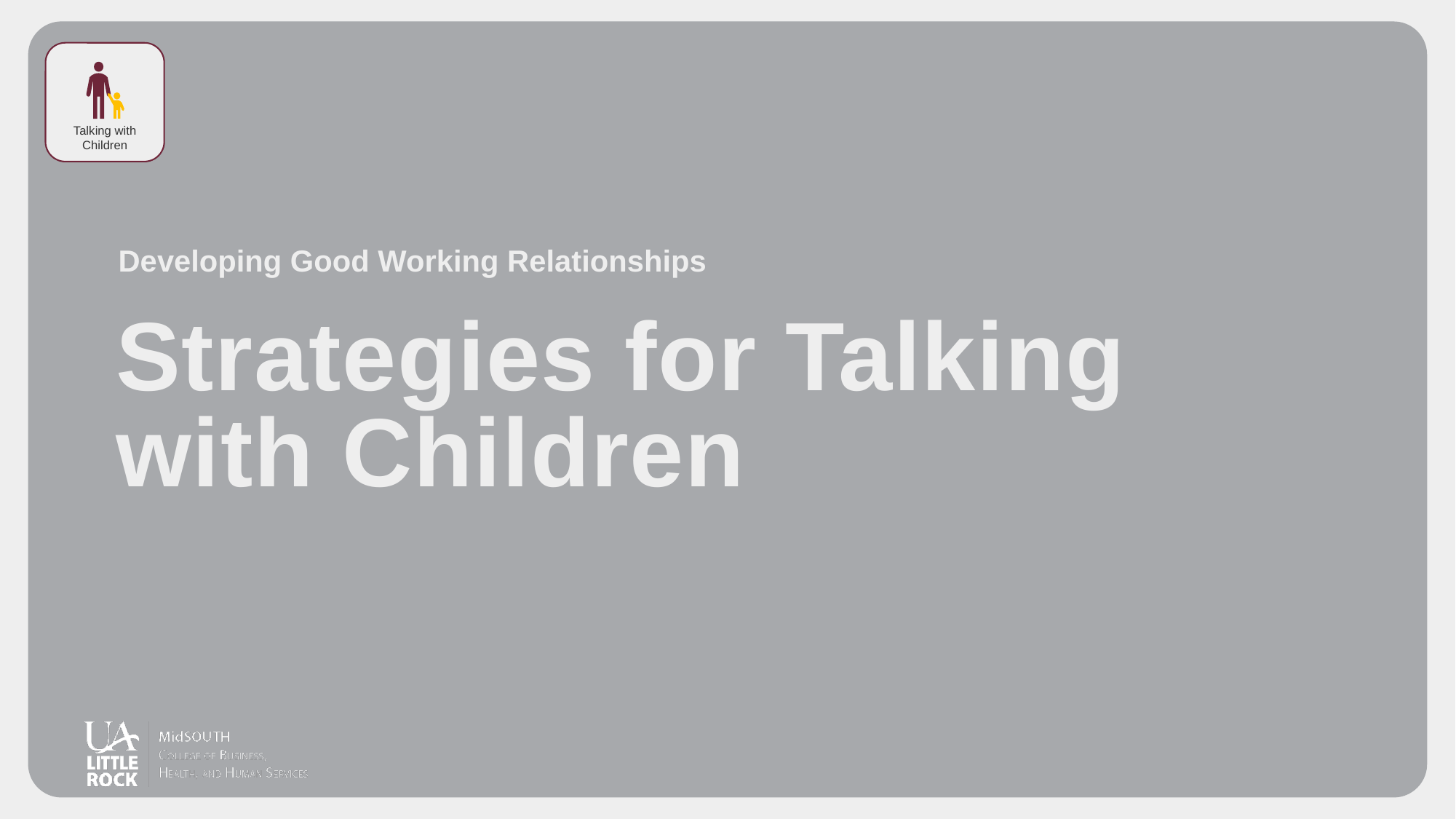

Strategies for Talking with Children

Talking with Children
Developing Good Working Relationships